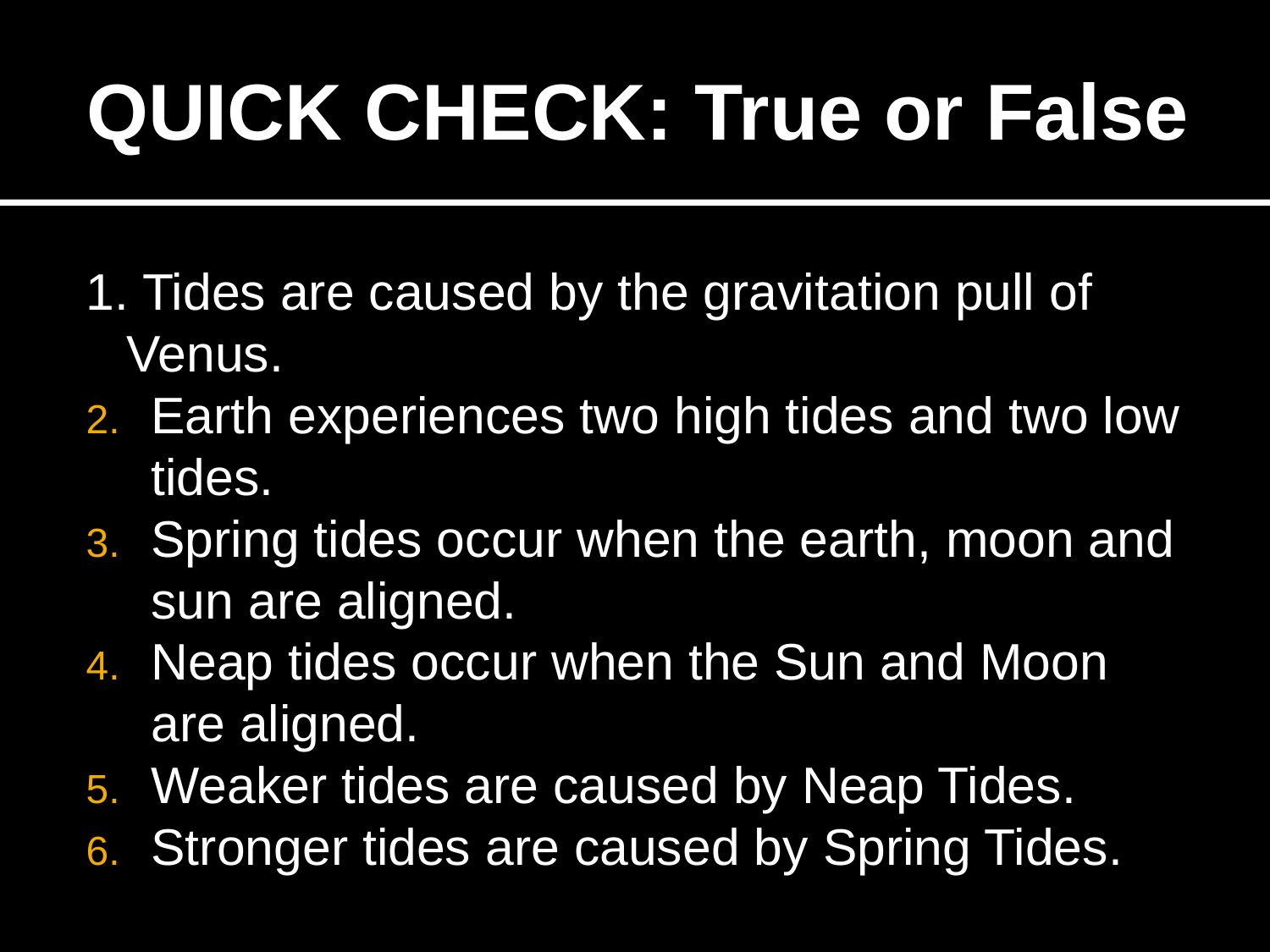

# QUICK CHECK: True or False
1. Tides are caused by the gravitation pull of  Venus.
Earth experiences two high tides and two low tides.
Spring tides occur when the earth, moon and sun are aligned.
Neap tides occur when the Sun and Moon are aligned.
Weaker tides are caused by Neap Tides.
Stronger tides are caused by Spring Tides.